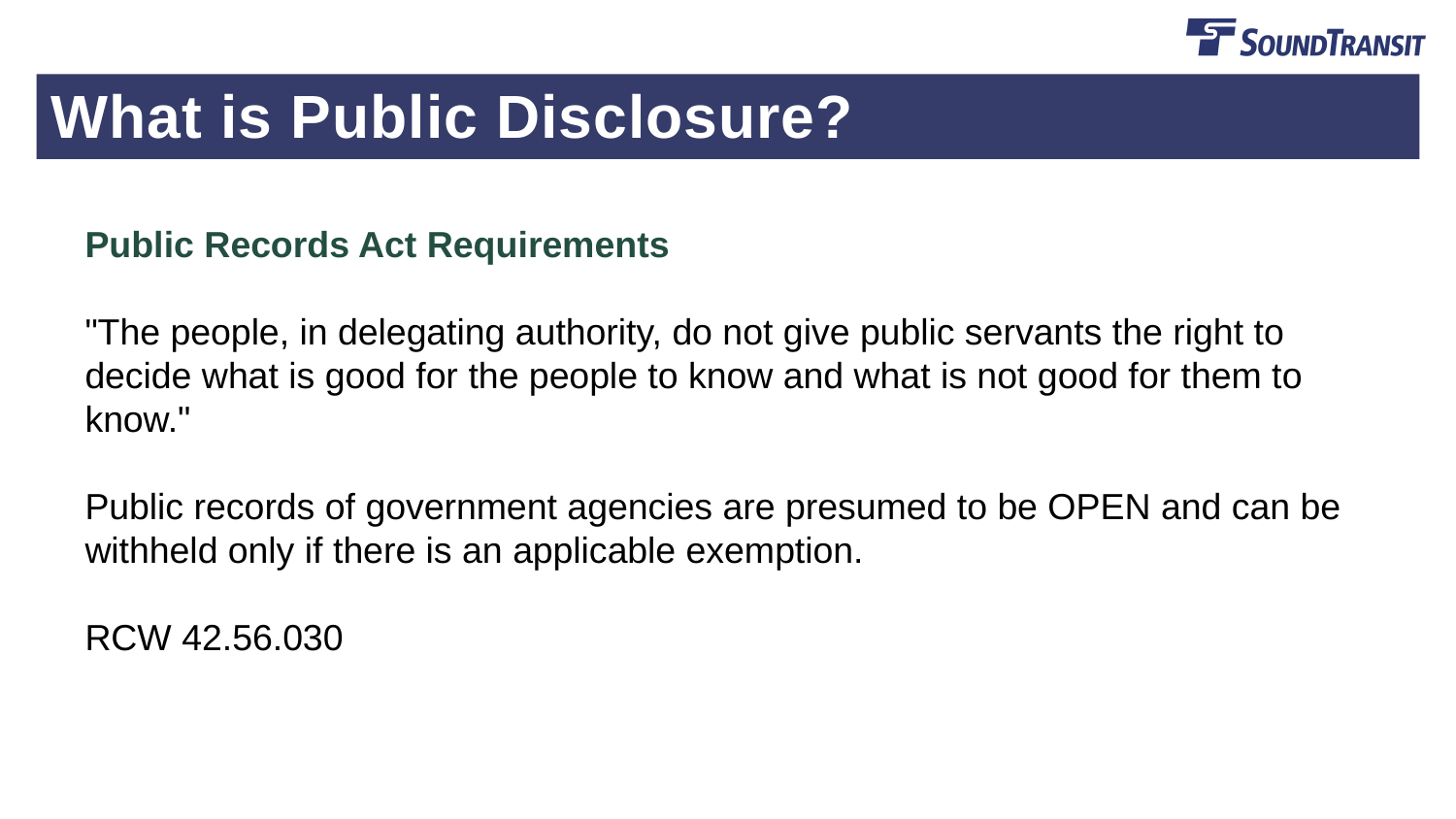

# What is Public Disclosure?
Public Records Act Requirements

"The people, in delegating authority, do not give public servants the right to decide what is good for the people to know and what is not good for them to know."

Public records of government agencies are presumed to be OPEN and can be withheld only if there is an applicable exemption.

RCW 42.56.030